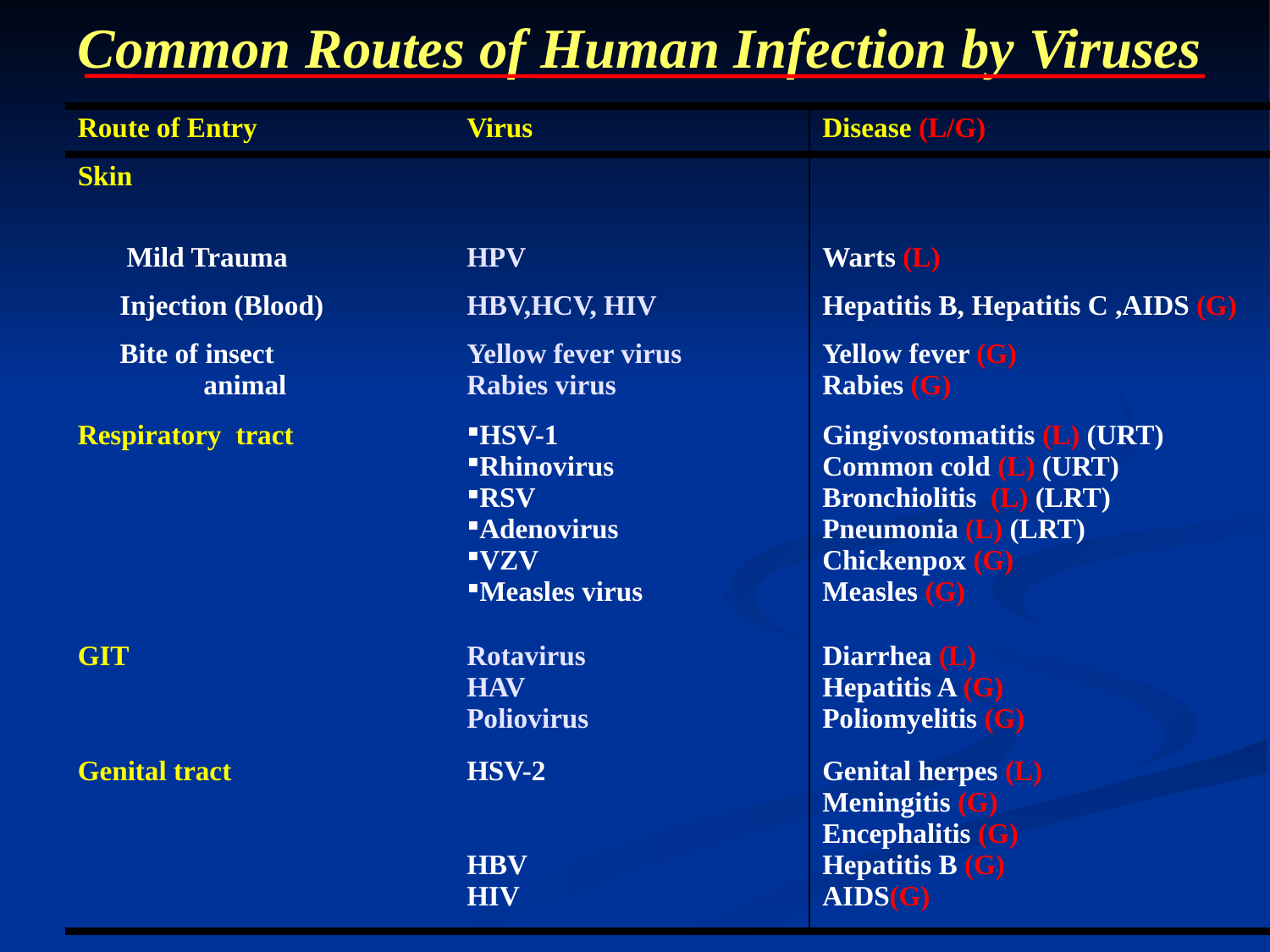

Common Routes of Human Infection by Viruses

| Route of Entry | Virus | Disease (L/G) |
| --- | --- | --- |
| Skin |  |  |
| Mild Trauma | HPV | Warts (L) |
| Injection (Blood) | HBV,HCV, HIV | Hepatitis B, Hepatitis C ,AIDS (G) |
| Bite of insect animal | Yellow fever virus Rabies virus | Yellow fever (G) Rabies (G) |
| Respiratory tract | HSV-1 Rhinovirus RSV Adenovirus VZV Measles virus | Gingivostomatitis (L) (URT) Common cold (L) (URT) Bronchiolitis (L) (LRT) Pneumonia (L) (LRT) Chickenpox (G) Measles (G) |
| GIT | Rotavirus HAV Poliovirus | Diarrhea (L) Hepatitis A (G) Poliomyelitis (G) |
| Genital tract | HSV-2 HBV HIV | Genital herpes (L) Meningitis (G) Encephalitis (G) Hepatitis B (G) AIDS(G) |